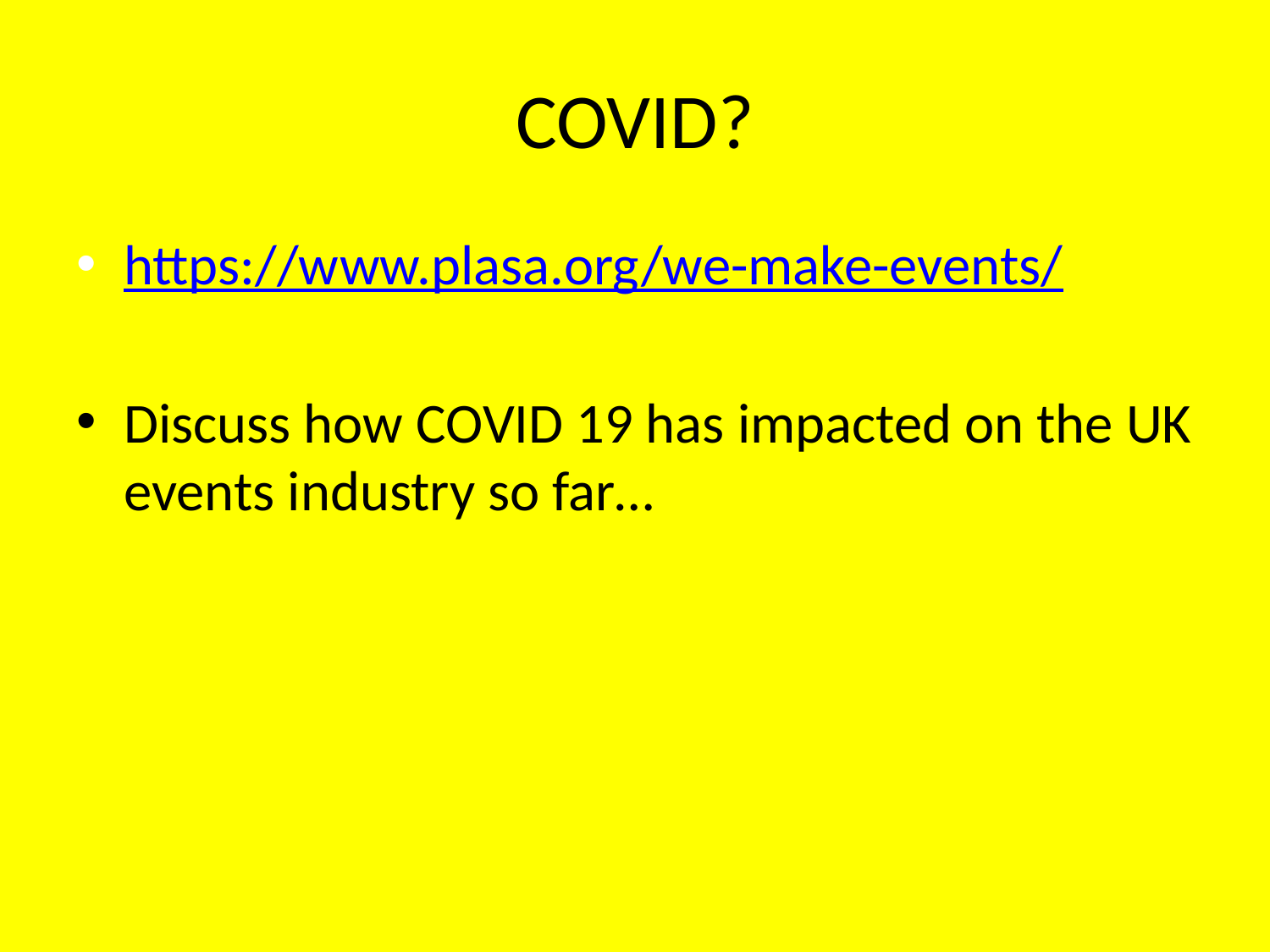

# COVID?
https://www.plasa.org/we-make-events/

Discuss how COVID 19 has impacted on the UK events industry so far…